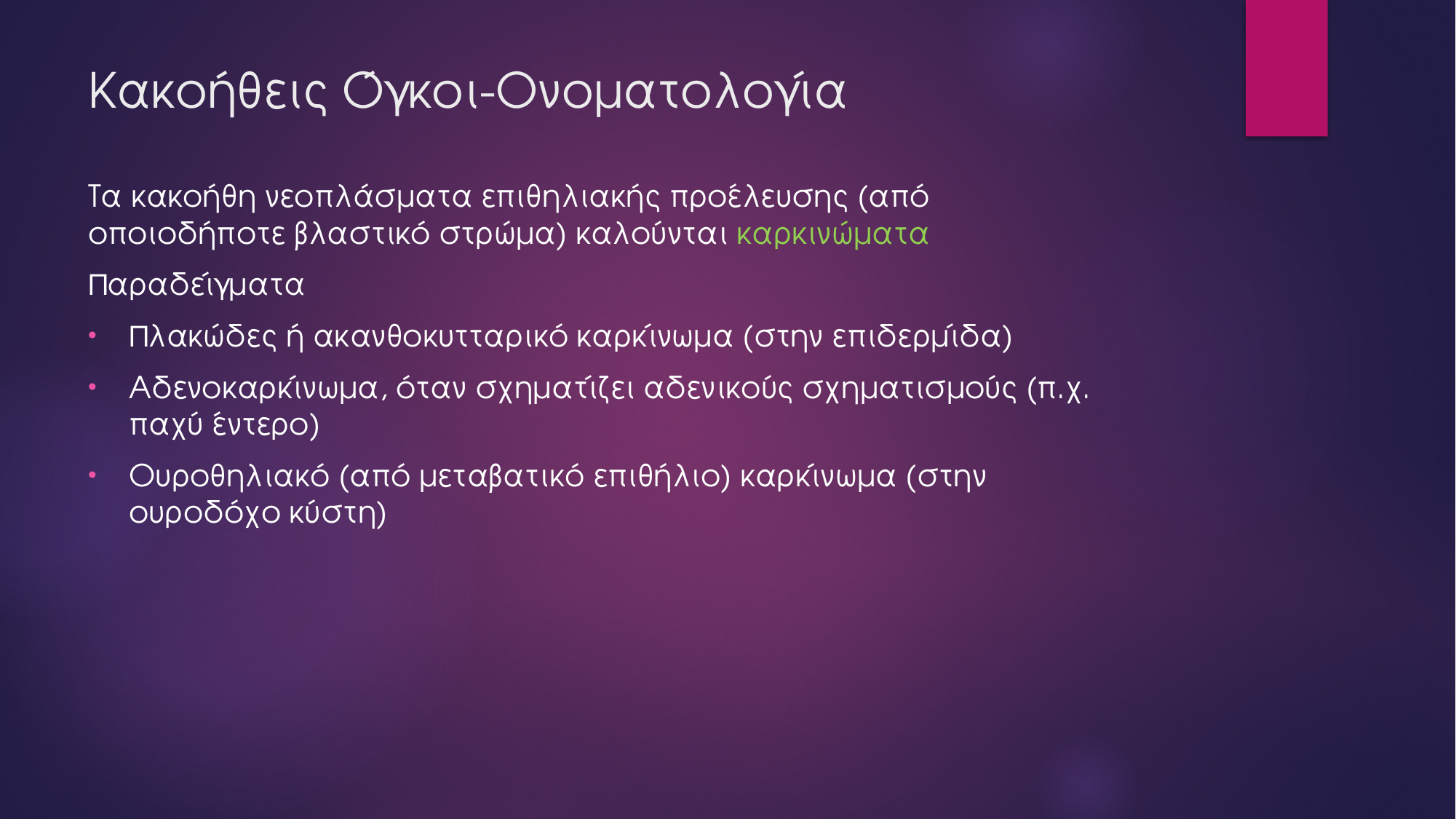

# Κακοήθεις Όγκοι-Ονοματολογία
Τα κακοήθη νεοπλάσματα επιθηλιακής προέλευσης (από οποιοδήποτε βλαστικό στρώμα) καλούνται καρκινώματα
Παραδείγματα
Πλακώδες ή ακανθοκυτταρικό καρκίνωμα (στην επιδερμίδα)
Αδενοκαρκίνωμα, όταν σχηματίζει αδενικούς σχηματισμούς (π.χ. παχύ έντερο)
Ουροθηλιακό (από μεταβατικό επιθήλιο) καρκίνωμα (στην ουροδόχο κύστη)